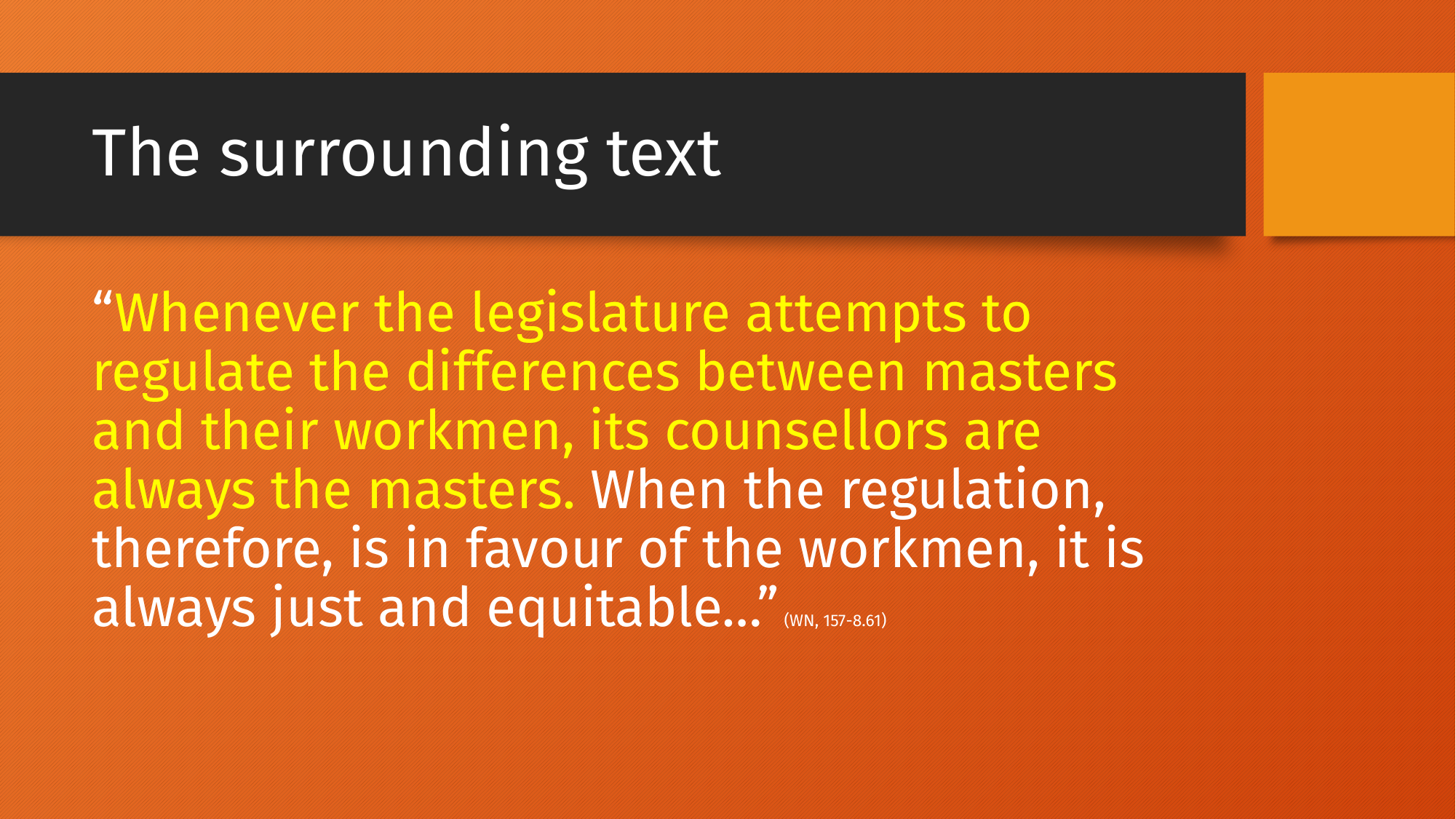

# The surrounding text
“Whenever the legislature attempts to regulate the differences between masters and their workmen, its counsellors are always the masters. When the regulation, therefore, is in favour of the workmen, it is always just and equitable…” (WN, 157-8.61)